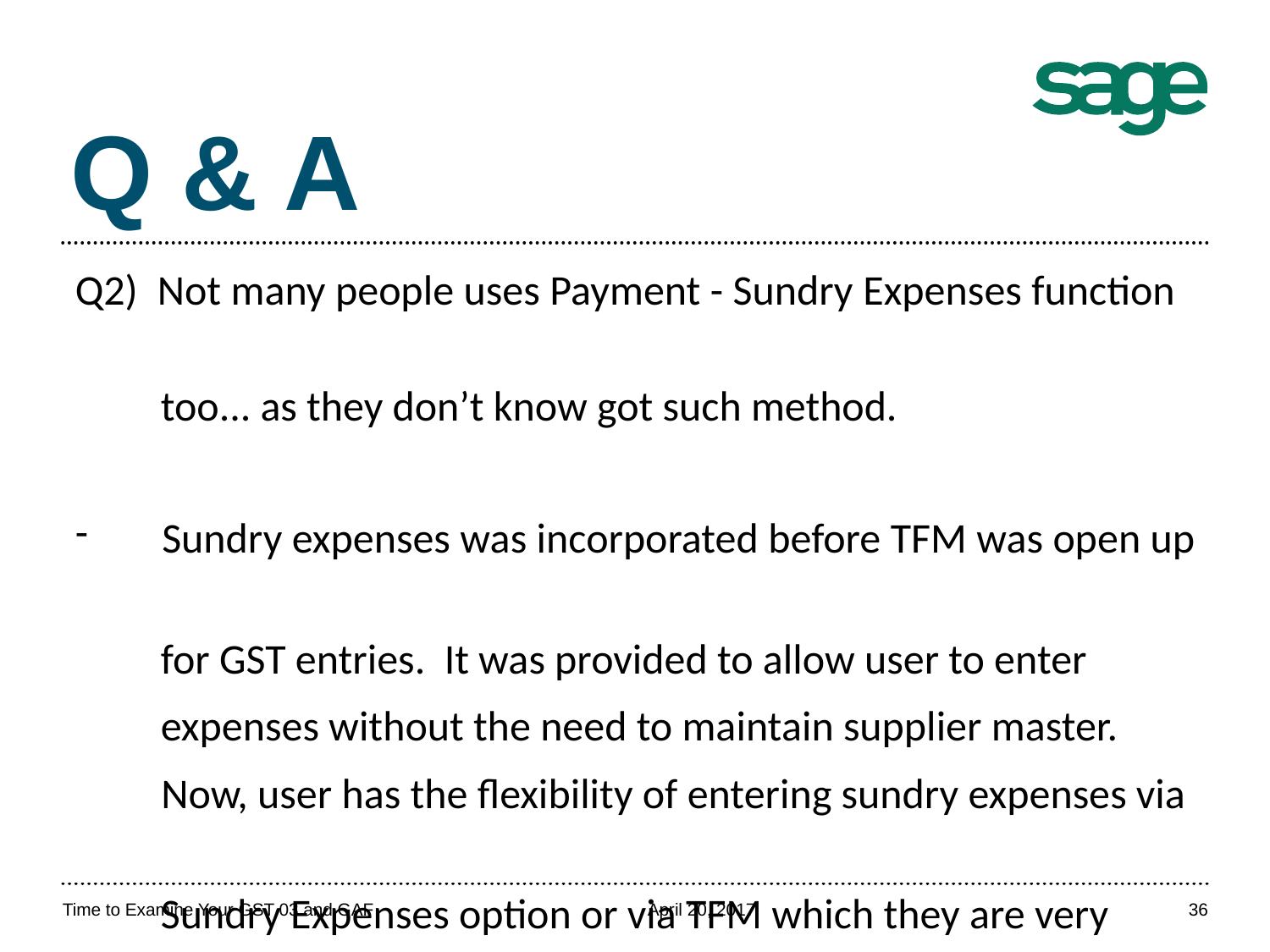

Q & A
Q2)  Not many people uses Payment - Sundry Expenses function
         too... as they don’t know got such method.

    Sundry expenses was incorporated before TFM was open up
         for GST entries.  It was provided to allow user to enter
         expenses without the need to maintain supplier master.
         Now, user has the flexibility of entering sundry expenses via
         Sundry Expenses option or via TFM which they are very
         familiar with.
Time to Examine Your GST 03 and GAF
April 20, 2017
36